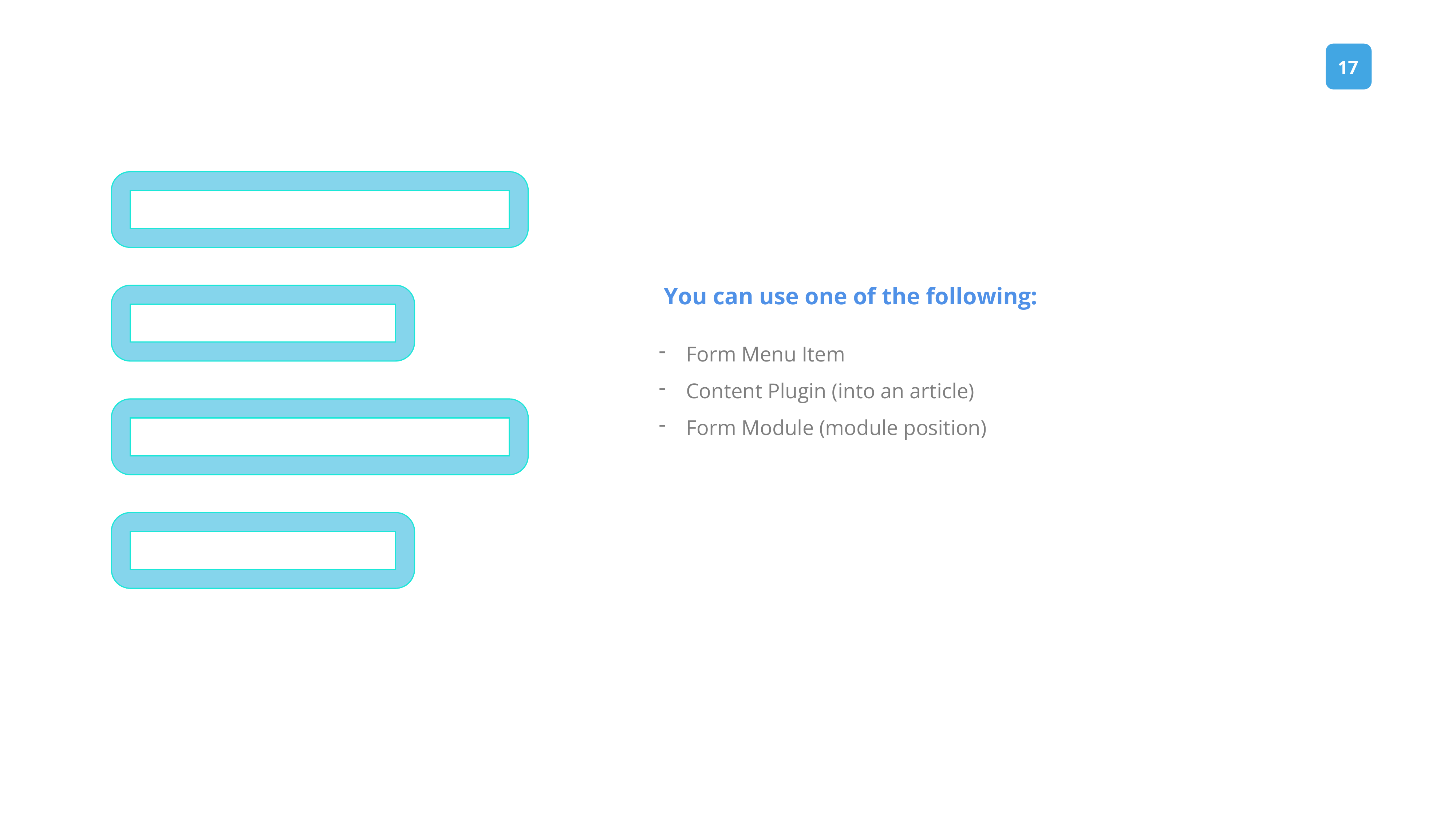

You can use one of the following:
Form Menu Item
Content Plugin (into an article)
Form Module (module position)